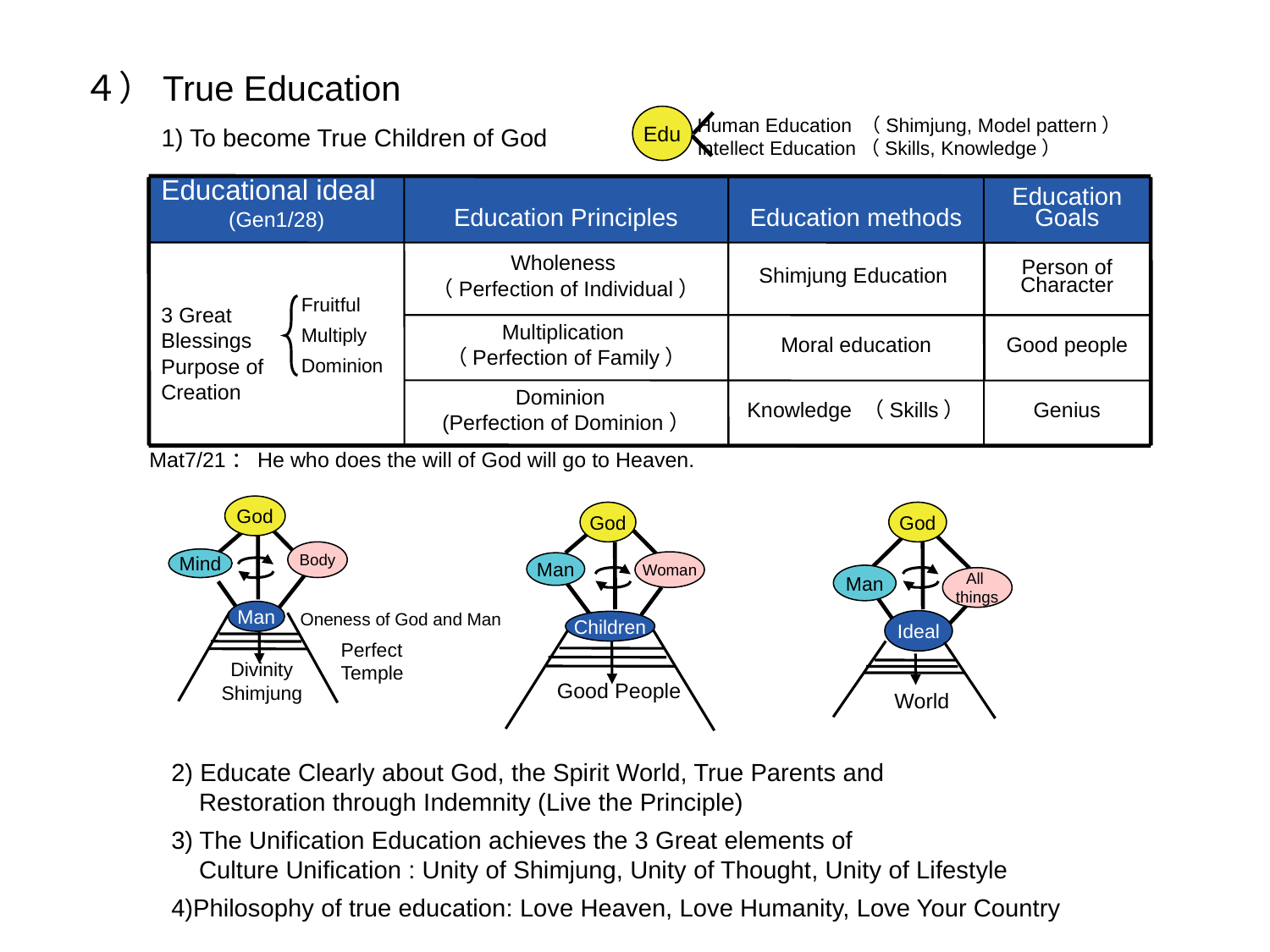

４）True Education
Edu
Human Education （Shimjung, Model pattern）
Intellect Education（Skills, Knowledge）

1) To become True Children of God

Educational ideal
(Gen1/28)

Education Principles

Education methods

Education Goals

3 Great
Blessings
Purpose of
Creation

Wholeness
（Perfection of Individual）
Shimjung Education
Person of Character
Multiplication
（Perfection of Family）

Moral education
Good people
Dominion
(Perfection of Dominion）

Knowledge （Skills）
Genius

Fruitful
Multiply
Dominion

Mat7/21：He who does the will of God will go to Heaven.
God
God
God

Body

Mind

Woman
Man

Man
All
things

Man
Oneness of God and Man
Ideal

Children

Perfect
Temple

Divinity
Shimjung
Good People
World
2) Educate Clearly about God, the Spirit World, True Parents and
    Restoration through Indemnity (Live the Principle)
3) The Unification Education achieves the 3 Great elements of
    Culture Unification : Unity of Shimjung, Unity of Thought, Unity of Lifestyle
4)Philosophy of true education: Love Heaven, Love Humanity, Love Your Country